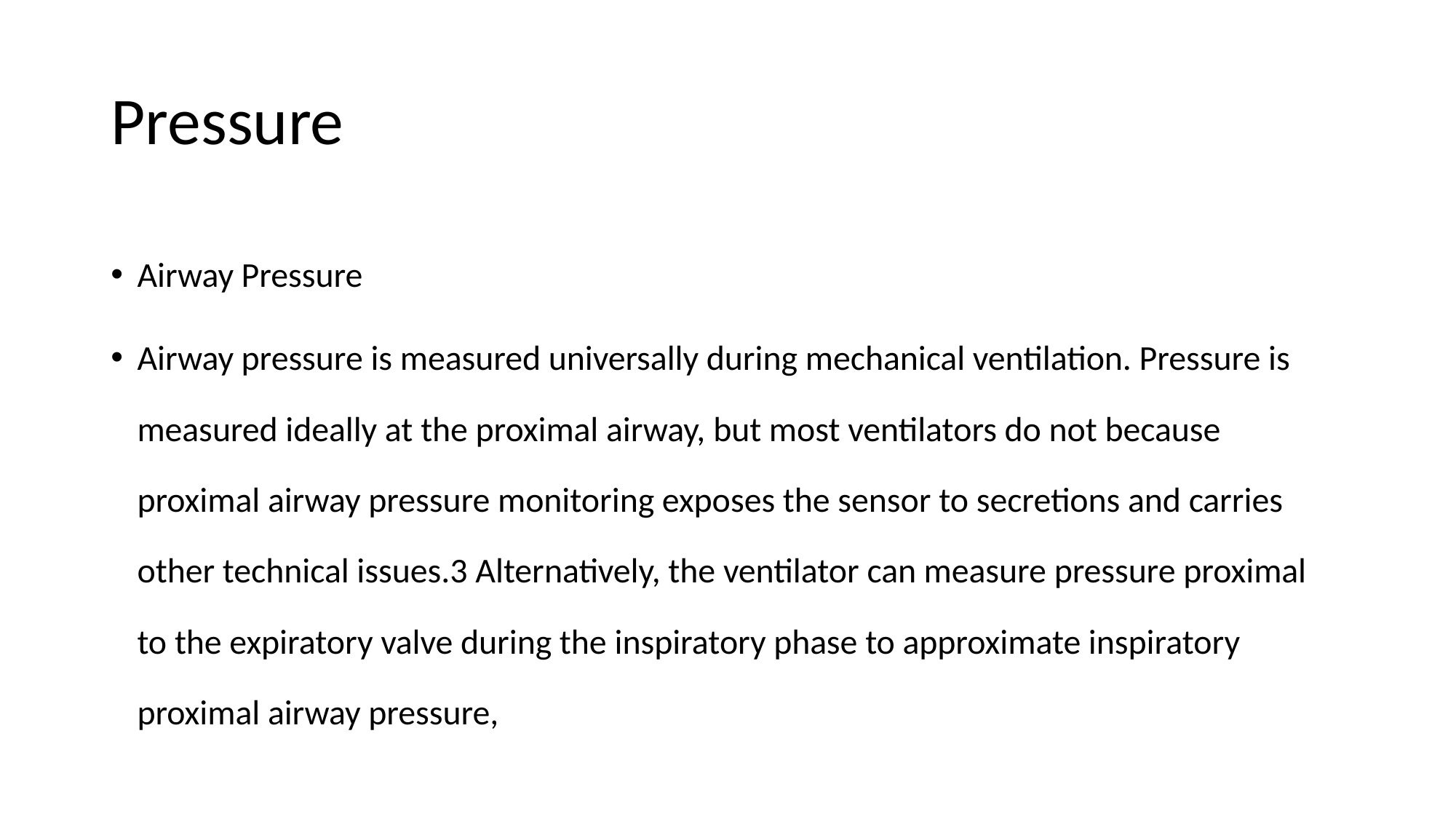

# Pressure
Airway Pressure
Airway pressure is measured universally during mechanical ventilation. Pressure is measured ideally at the proximal airway, but most ventilators do not because proximal airway pressure monitoring exposes the sensor to secretions and carries other technical issues.3 Alternatively, the ventilator can measure pressure proximal to the expiratory valve during the inspiratory phase to approximate inspiratory proximal airway pressure,